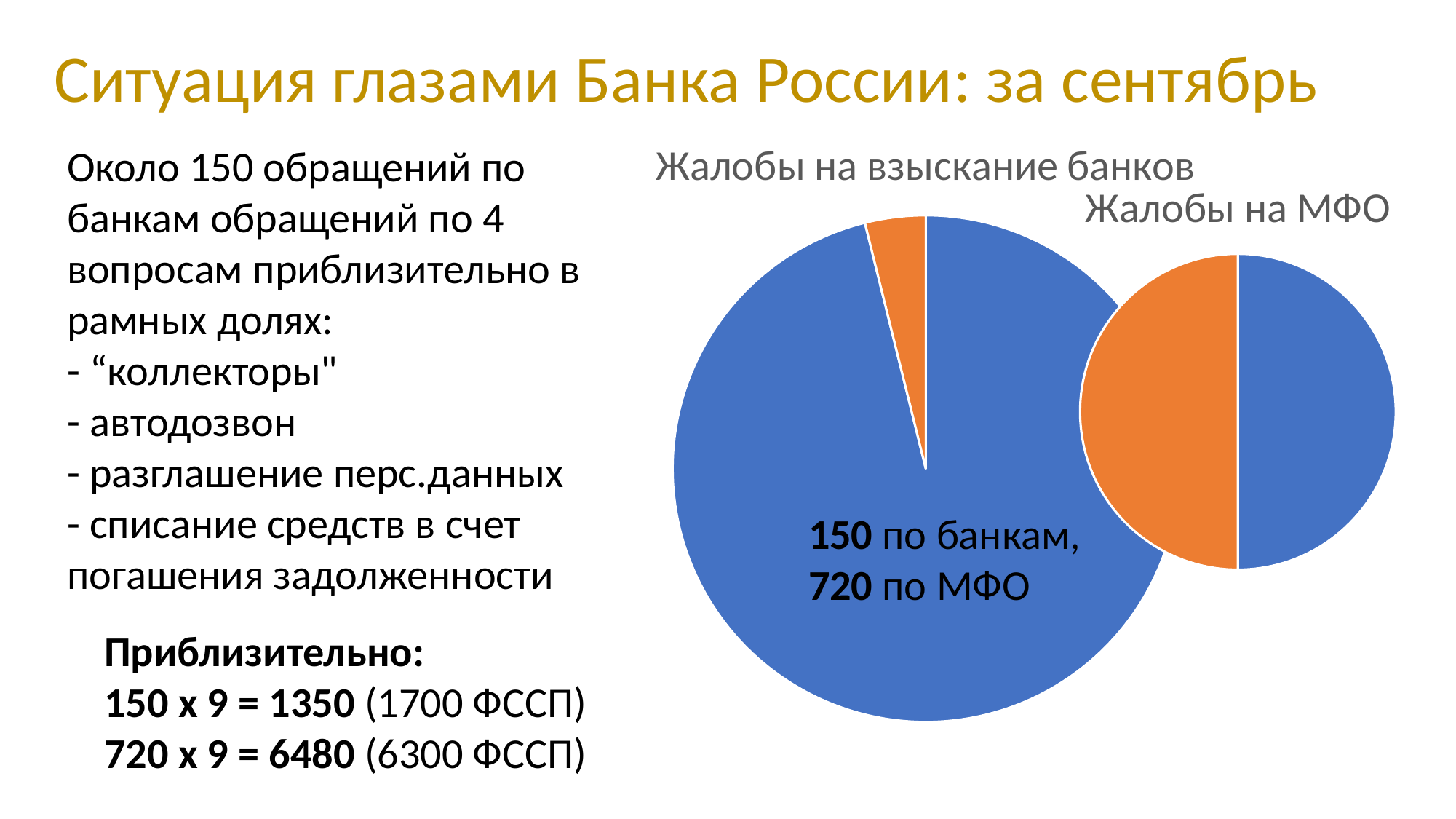

# Ситуация глазами Банка России: за сентябрь

### Chart: Жалобы на взыскание банков

| Category |  |
|---|---|
Около 150 обращений по банкам обращений по 4 вопросам приблизительно в рамных долях:
- “коллекторы"
- автодозвон
- разглашение перс.данных
- списание средств в счет погашения задолженности

### Chart: Жалобы на МФО

| Category |  |
|---|---|
150 по банкам, 720 по МФО
Приблизительно:
150 х 9 = 1350 (1700 ФССП)
720 х 9 = 6480 (6300 ФССП)